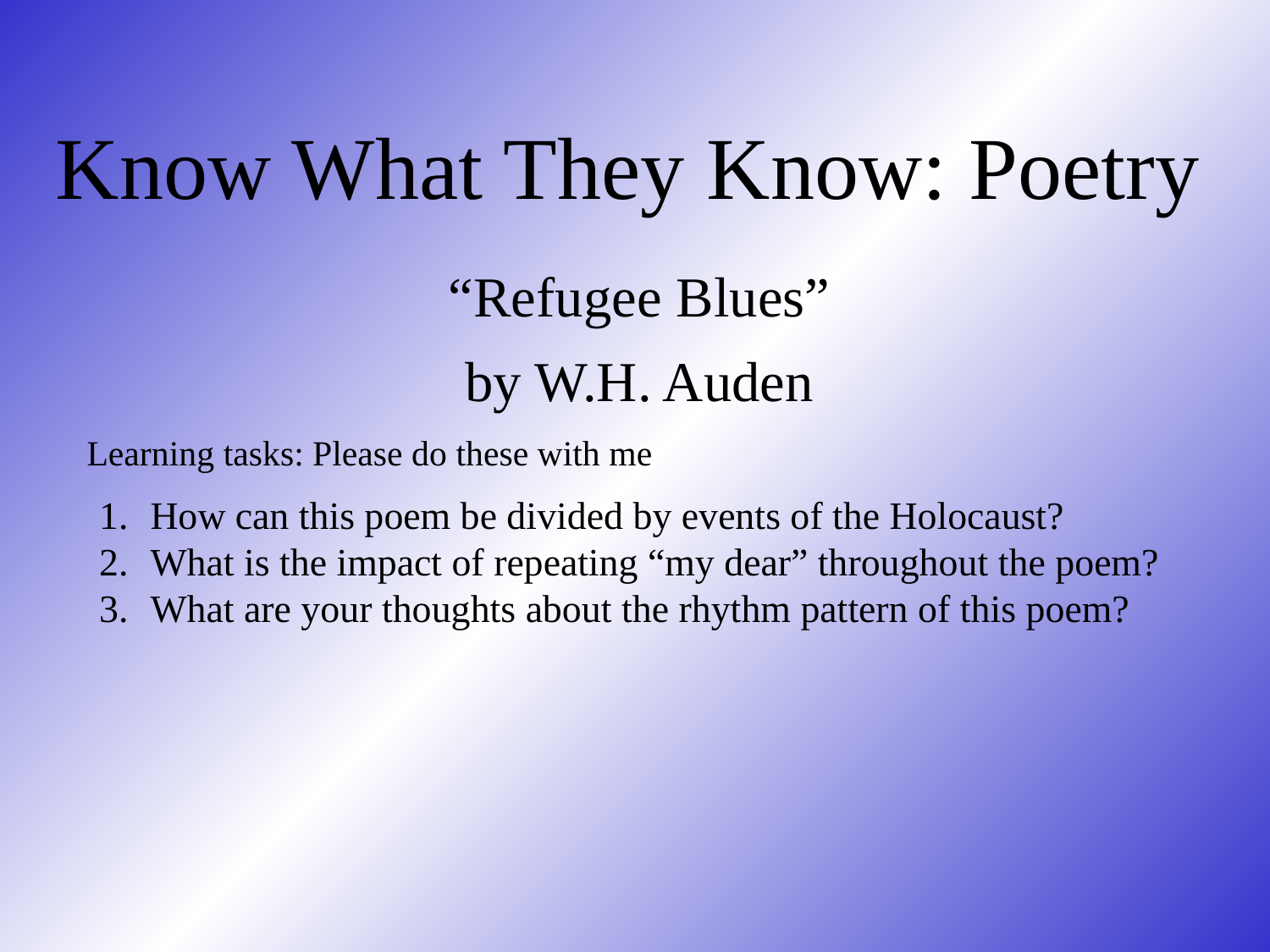

# Know What They Know: Poetry
“Refugee Blues”
by W.H. Auden
Learning tasks: Please do these with me
How can this poem be divided by events of the Holocaust?
What is the impact of repeating “my dear” throughout the poem?
What are your thoughts about the rhythm pattern of this poem?